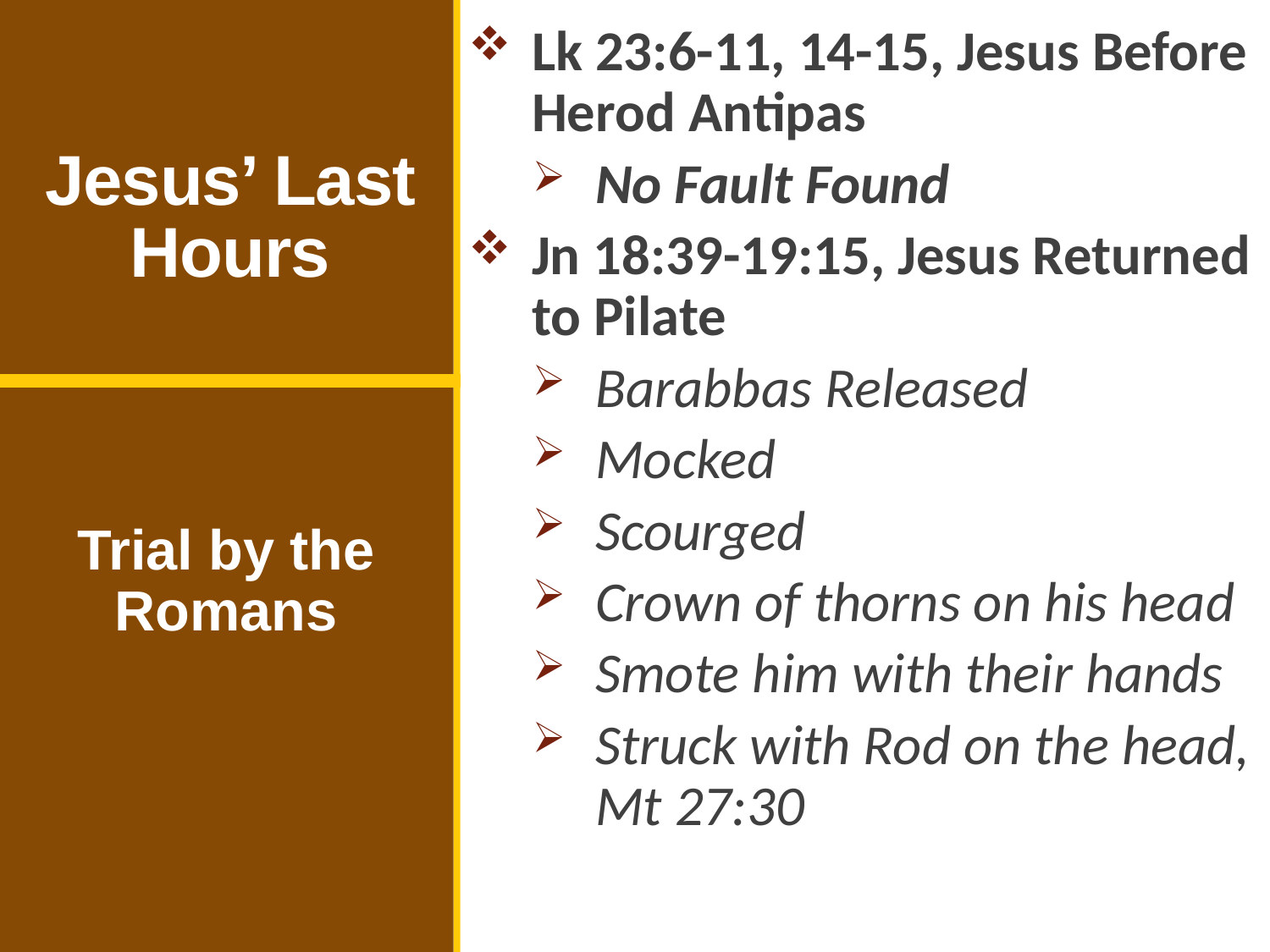

Lk 23:6-11, 14-15, Jesus Before Herod Antipas
No Fault Found
Jn 18:39-19:15, Jesus Returned to Pilate
Barabbas Released
Mocked
Scourged
Crown of thorns on his head
Smote him with their hands
Struck with Rod on the head, Mt 27:30

# Jesus’ Last Hours
Trial by the Romans